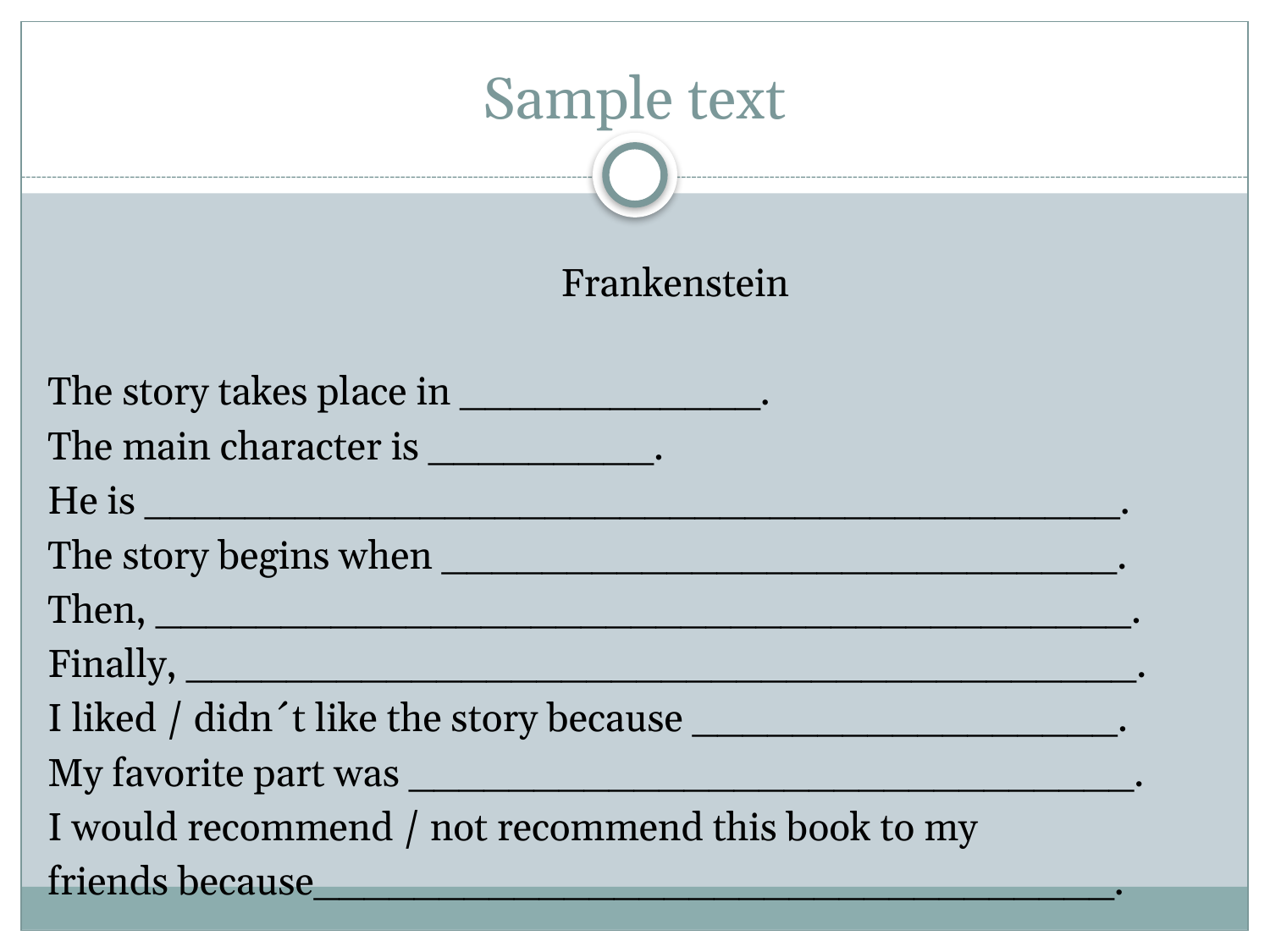

# Sample text

Frankenstein

The story takes place in ____________.
The main character is _________.
He is _______________________________________.
The story begins when ___________________________.
Then, _______________________________________.
Finally, ______________________________________.
I liked / didn´t like the story because _________________.
My favorite part was _____________________________.
I would recommend / not recommend this book to my
friends because________________________________.